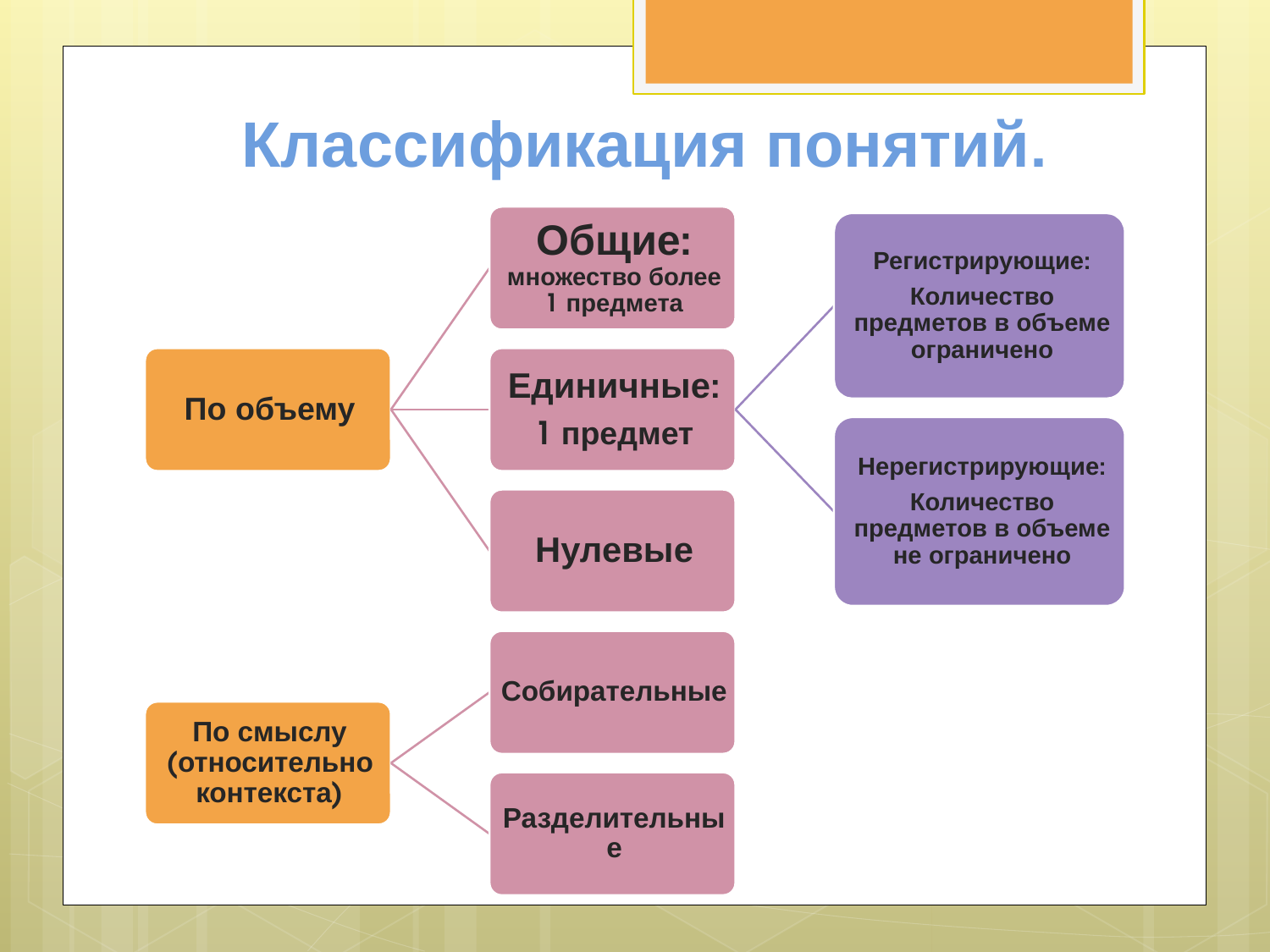

# Классификация понятий.
По объему

Общие: множество более 1 предмета

Единичные:
1 предмет

Регистрирующие:
Количество предметов в объеме ограничено

Нерегистрирующие:
Количество предметов в объеме не ограничено

Нулевые
По смыслу (относительно контекста)

Собирательные

Разделительные